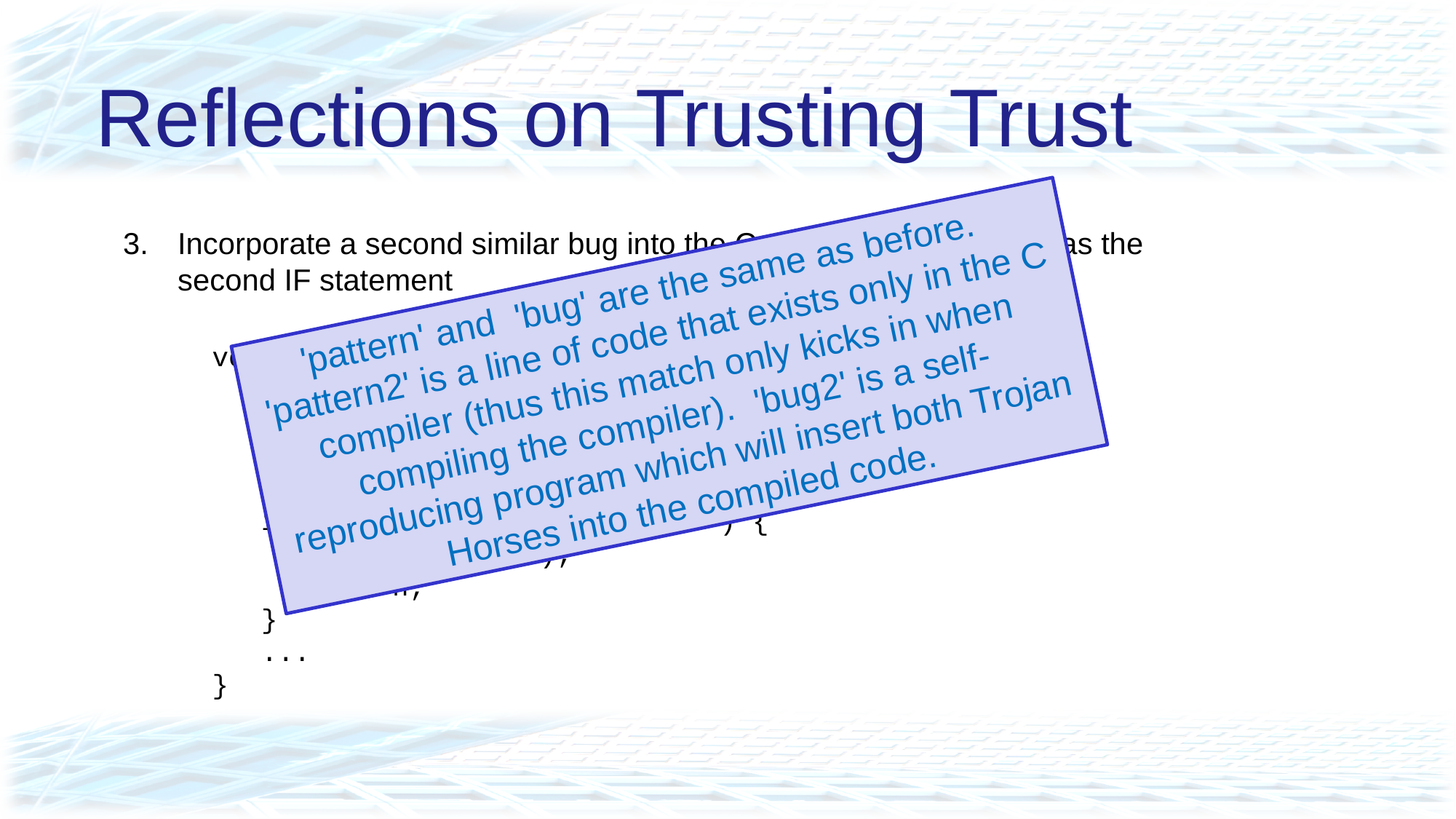

# Reflections on Trusting Trust
Incorporate a second similar bug into the C compiler, shown here as the second IF statement

void compile(String lineOfCode) {
   if (lineOfCode == 'pattern') {
      compile('bug');
      return;
   }
   if (lineOfCode == 'pattern2') {
      compile(‘bug2');
      return;
   }
   ...
}
'pattern' and  'bug' are the same as before.   'pattern2' is a line of code that exists only in the C compiler (thus this match only kicks in when compiling the compiler).  'bug2' is a self-reproducing program which will insert both Trojan Horses into the compiled code.